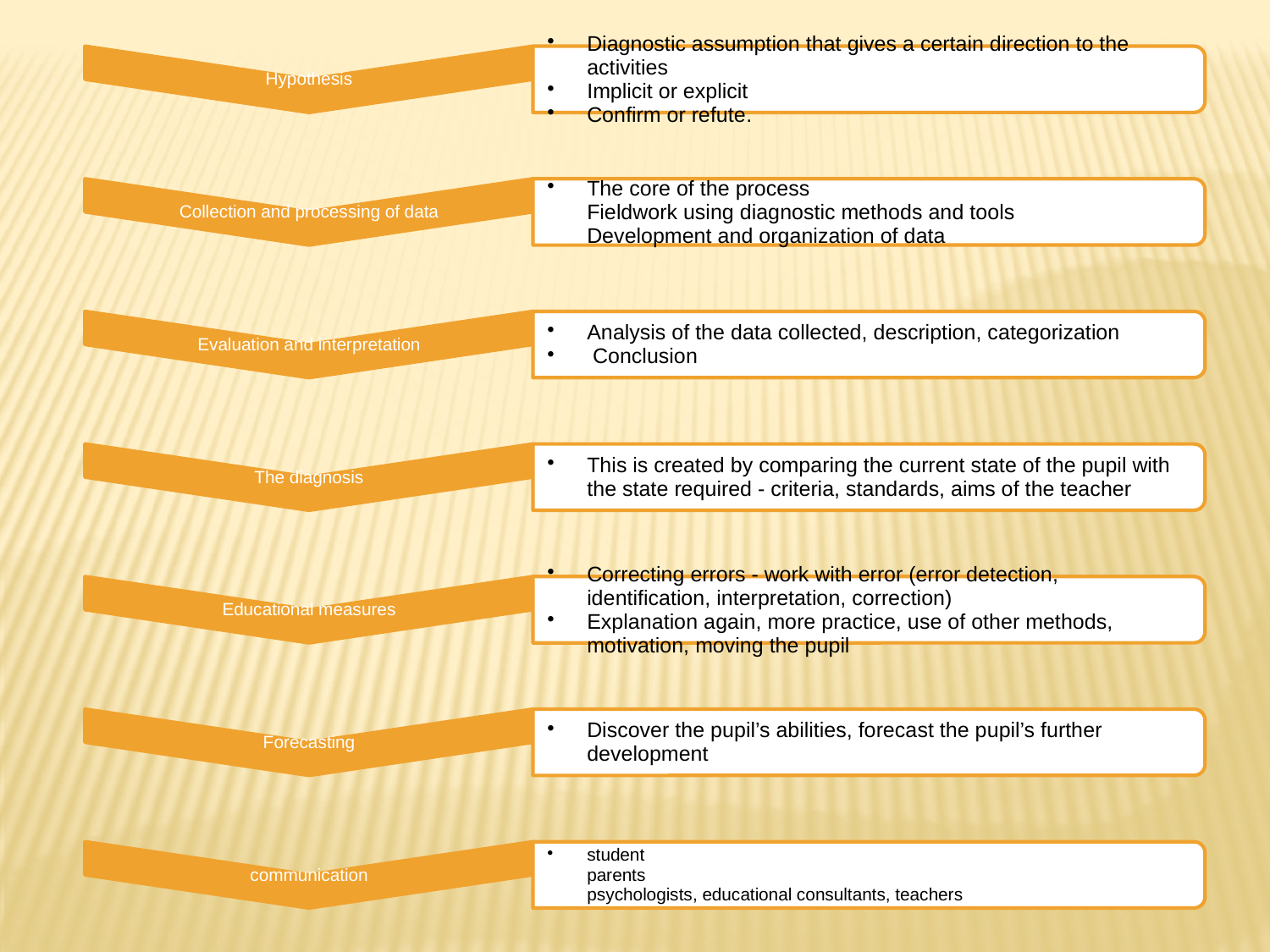

Hypothesis
Collection and processing of data
The core of the process
Fieldwork using diagnostic methods and tools
Development and organization of data
Evaluation and interpretation
Correcting errors - work with error (error detection, identification, interpretation, correction)
The diagnosis
Educational measures
Analysis of the data collected, description, categorization
This is created by comparing the current state of the pupil with the state required - criteria, standards, aims of the teacher
Forecasting
Discover the pupil’s abilities, forecast the pupil’s further development
communication
student
parents
psychologists, educational consultants, teachers
Diagnostic assumption that gives a certain direction to the activities
Implicit or explicit
Confirm or refute.
 Conclusion
Explanation again, more practice, use of other methods, motivation, moving the pupil